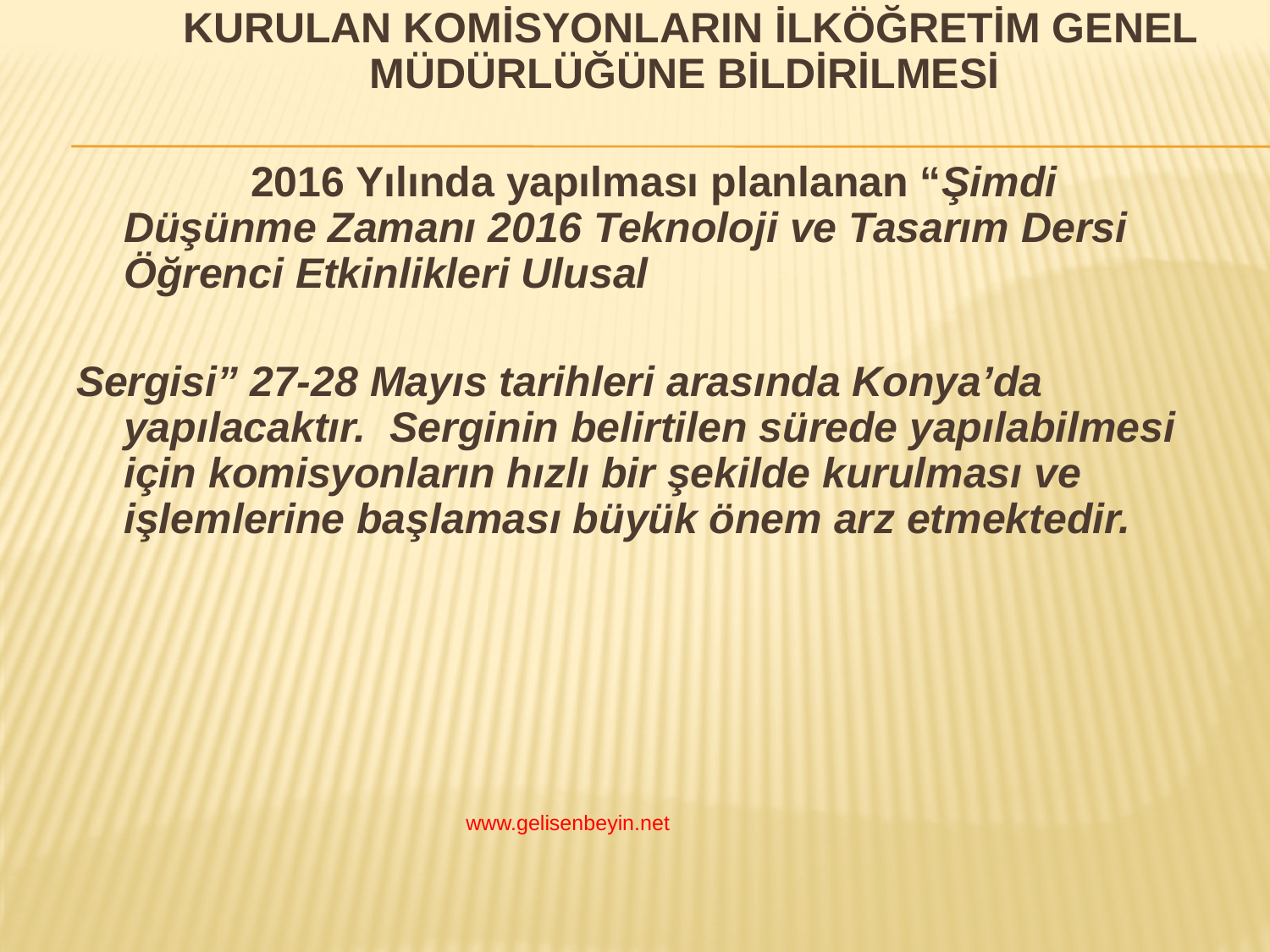

KURULAN KOMİSYONLARIN İLKÖĞRETİM GENEL MÜDÜRLÜĞÜNE BİLDİRİLMESİ

          	2016 Yılında yapılması planlanan “Şimdi Düşünme Zamanı 2016 Teknoloji ve Tasarım Dersi Öğrenci Etkinlikleri Ulusal

Sergisi” 27-28 Mayıs tarihleri arasında Konya’da yapılacaktır.  Serginin belirtilen sürede yapılabilmesi için komisyonların hızlı bir şekilde kurulması ve işlemlerine başlaması büyük önem arz etmektedir.

www.gelisenbeyin.net